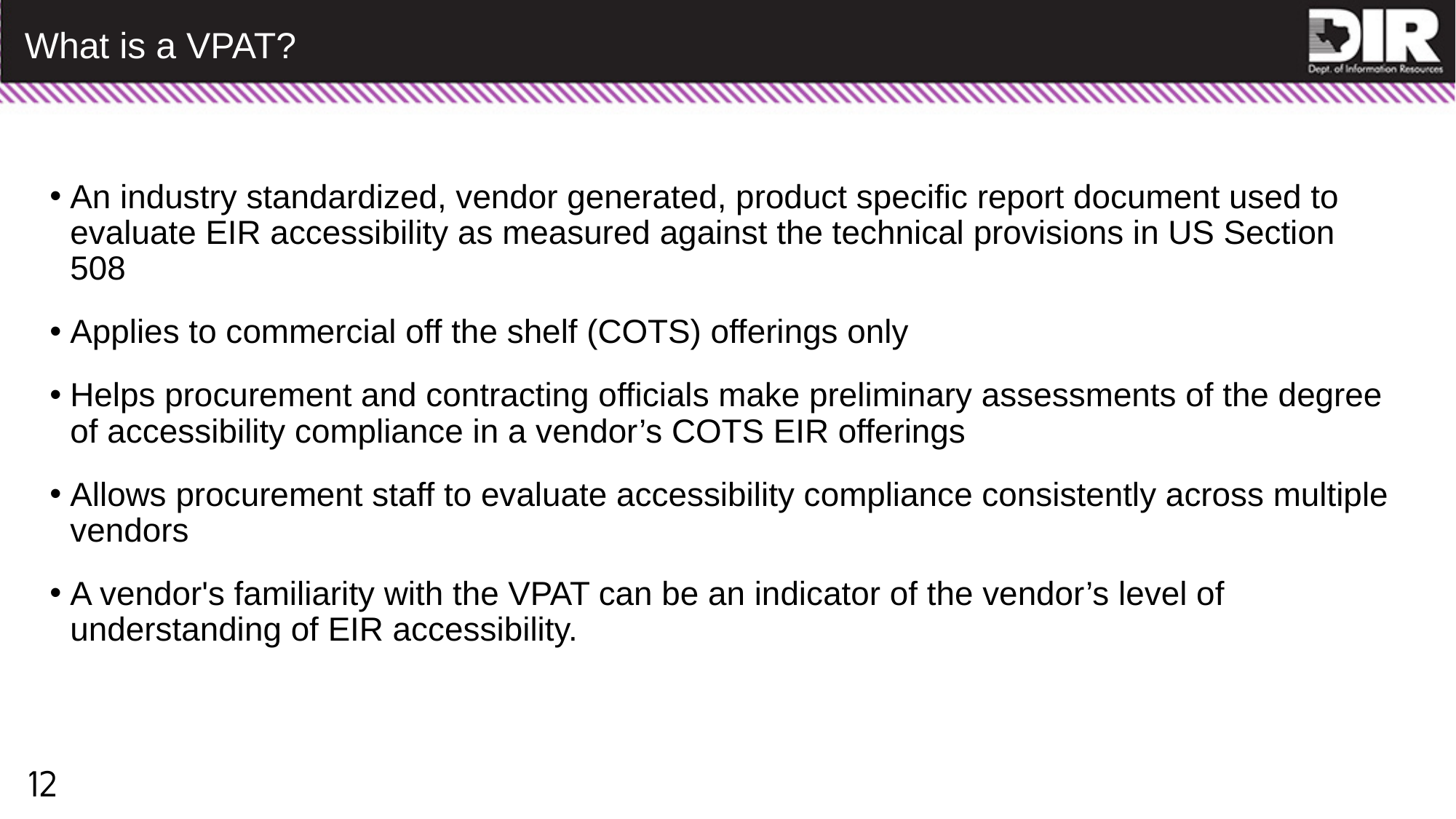

# What is a VPAT?
An industry standardized, vendor generated, product specific report document used to evaluate EIR accessibility as measured against the technical provisions in US Section 508
Applies to commercial off the shelf (COTS) offerings only
Helps procurement and contracting officials make preliminary assessments of the degree of accessibility compliance in a vendor’s COTS EIR offerings
Allows procurement staff to evaluate accessibility compliance consistently across multiple vendors
A vendor's familiarity with the VPAT can be an indicator of the vendor’s level of understanding of EIR accessibility.
12